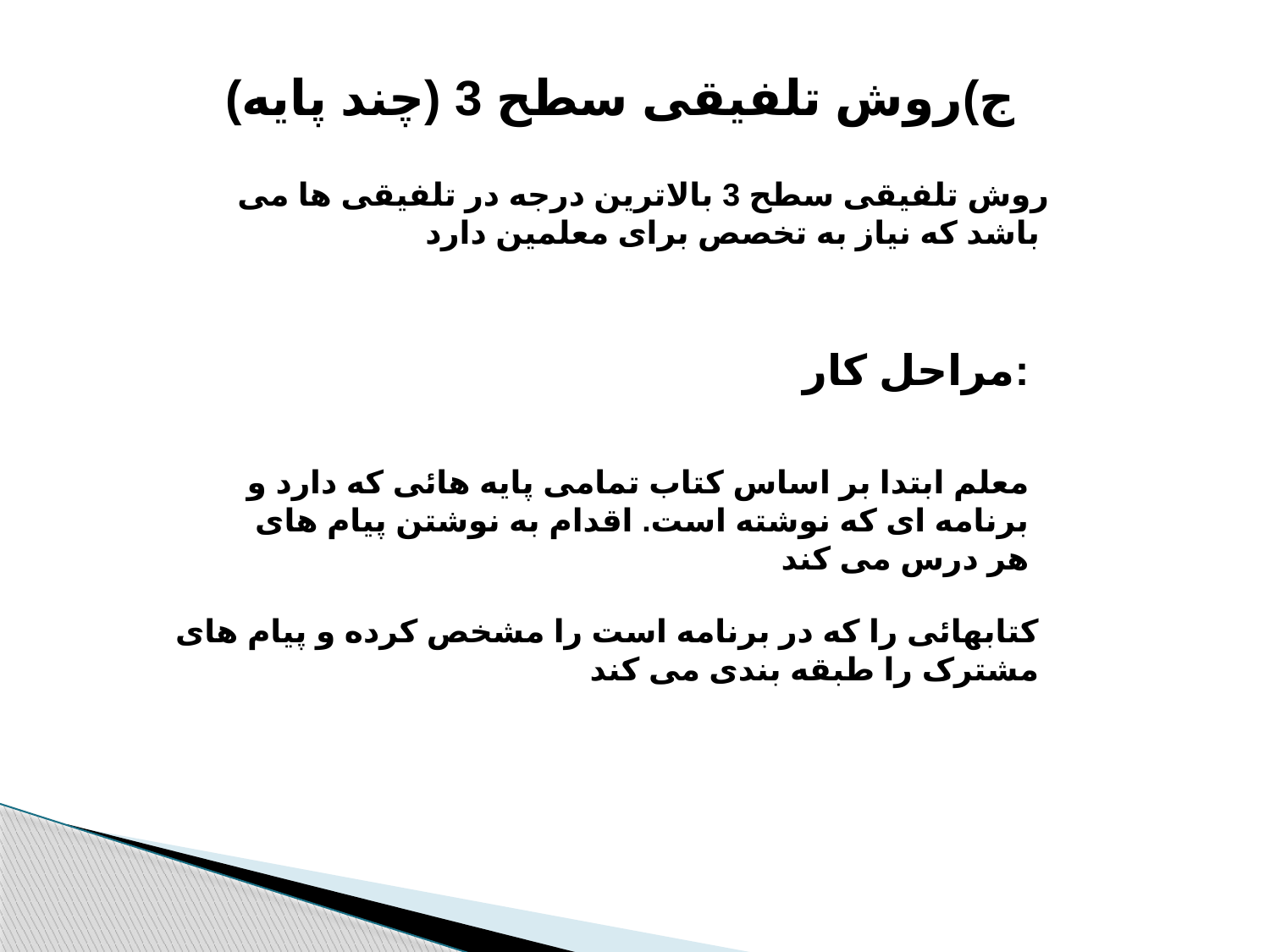

ج)روش تلفیقی سطح 3 (چند پایه)
روش تلفیقی سطح 3 بالاترین درجه در تلفیقی ها می باشد که نیاز به تخصص برای معلمین دارد
مراحل کار:
معلم ابتدا بر اساس کتاب تمامی پایه هائی که دارد و برنامه ای که نوشته است. اقدام به نوشتن پیام های هر درس می کند
کتابهائی را که در برنامه است را مشخص کرده و پیام های مشترک را طبقه بندی می کند